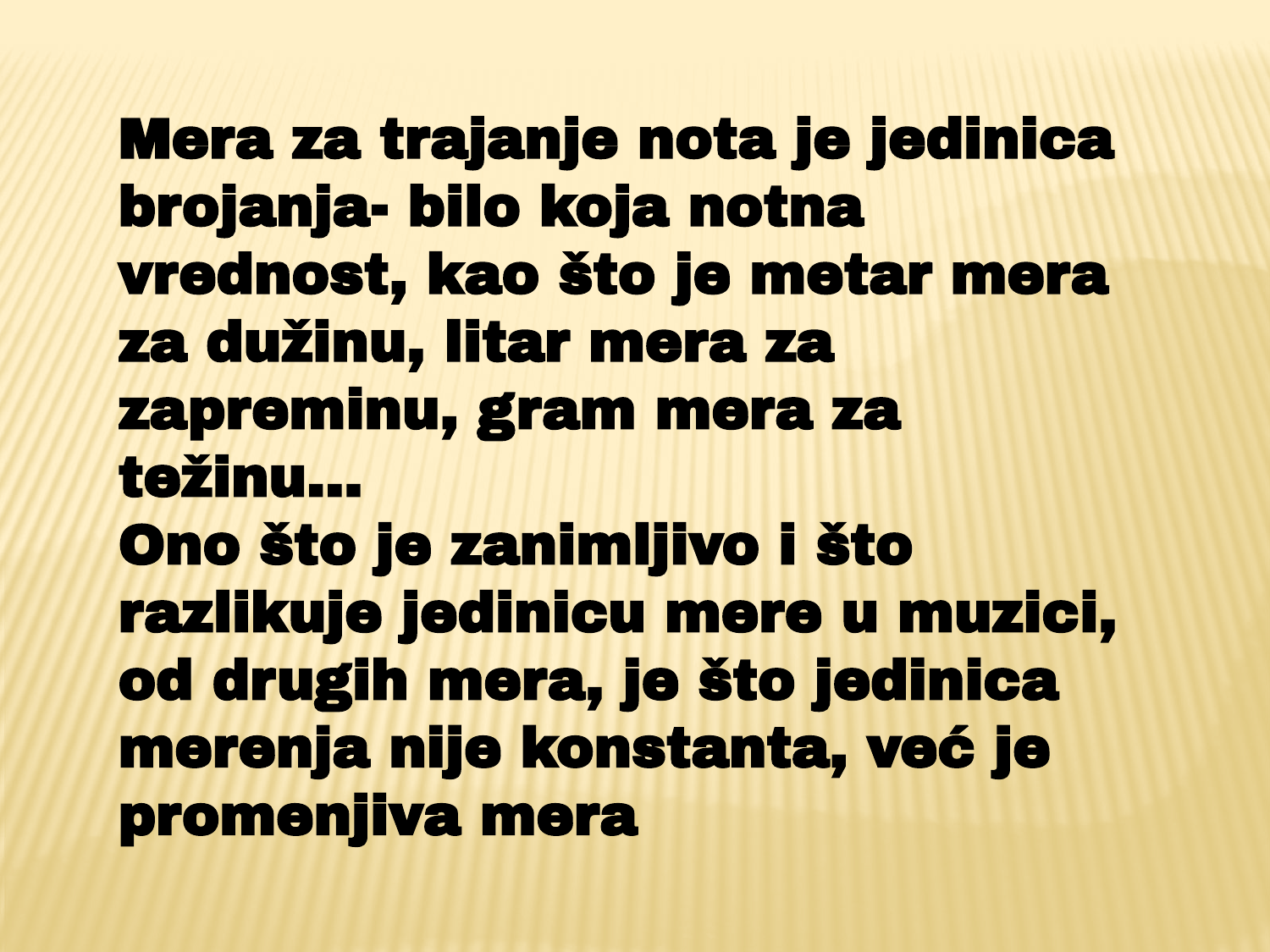

Mera za trajanje nota je jedinica brojanja- bilo koja notna vrednost, kao što je metar mera za dužinu, litar mera za zapreminu, gram mera za težinu...
Ono što je zanimljivo i što razlikuje jedinicu mere u muzici, od drugih mera, je što jedinica merenja nije konstanta, već je promenjiva mera